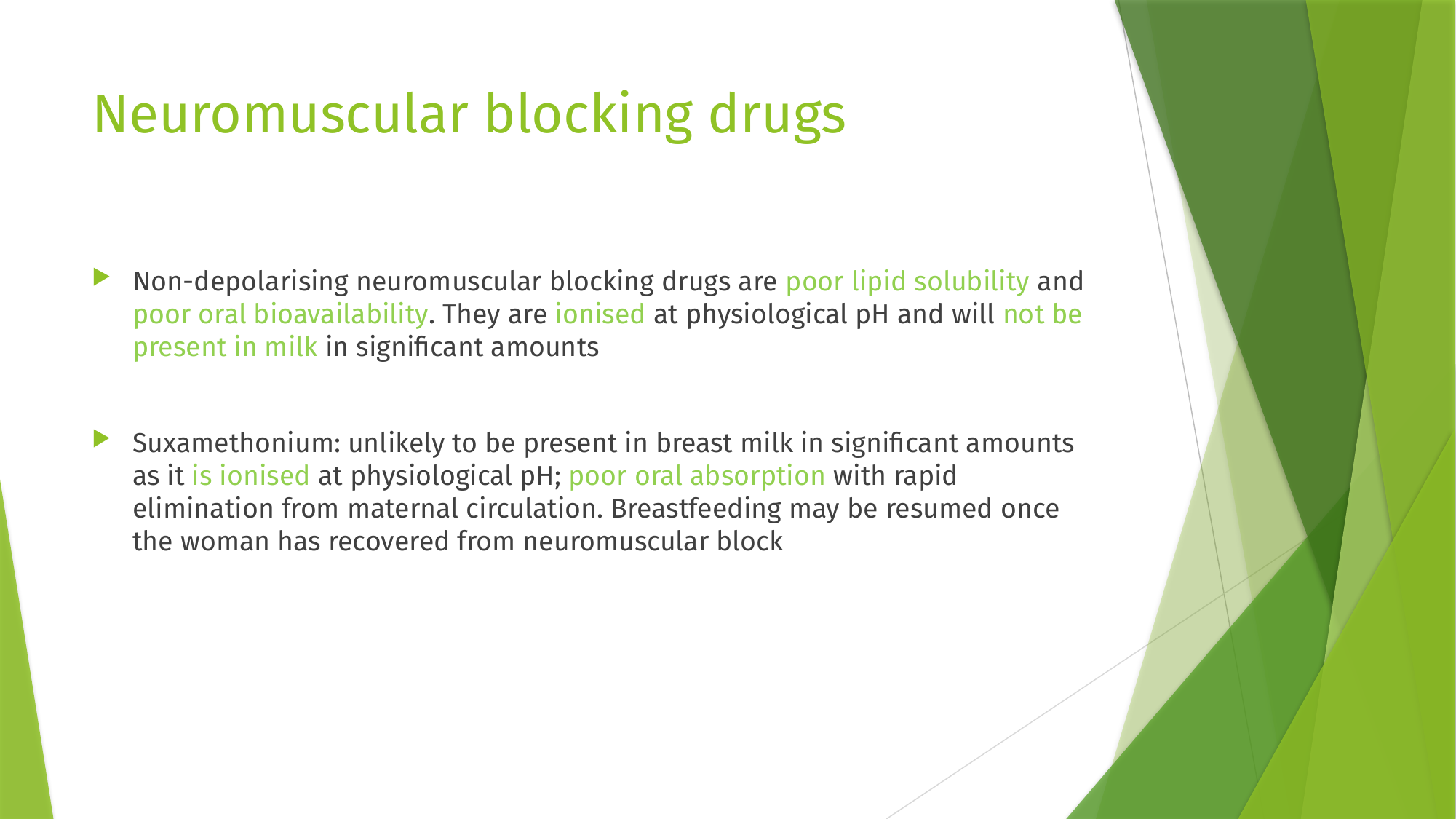

# Neuromuscular blocking drugs
Non-depolarising neuromuscular blocking drugs are poor lipid solubility and poor oral bioavailability. They are ionised at physiological pH and will not be present in milk in significant amounts

Suxamethonium: unlikely to be present in breast milk in significant amounts as it is ionised at physiological pH; poor oral absorption with rapid elimination from maternal circulation. Breastfeeding may be resumed once the woman has recovered from neuromuscular block